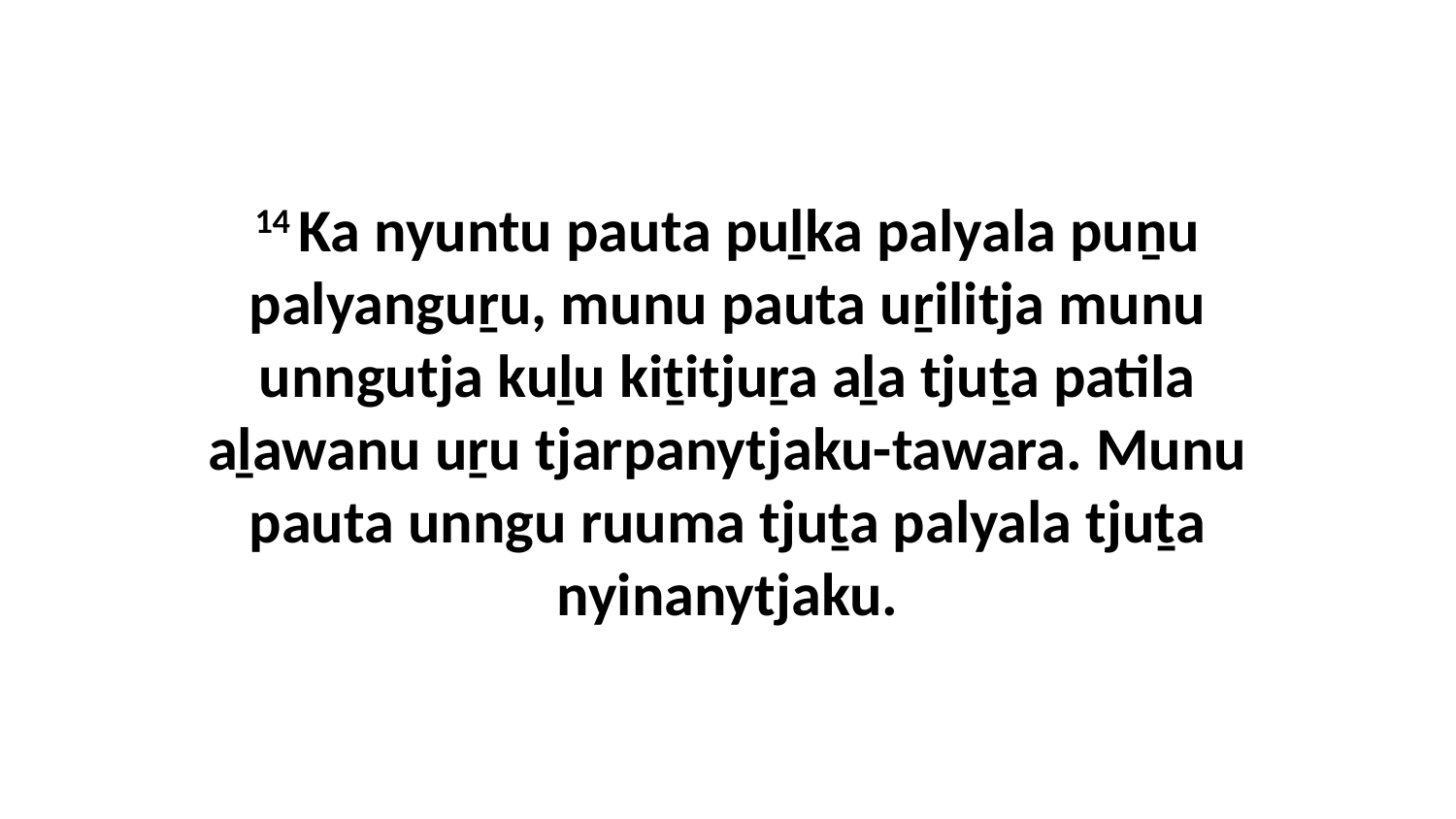

14 Ka nyuntu pauta puḻka palyala puṉu palyanguṟu, munu pauta uṟilitja munu unngutja kuḻu kiṯitjuṟa aḻa tjuṯa patila aḻawanu uṟu tjarpanytjaku-tawara. Munu pauta unngu ruuma tjuṯa palyala tjuṯa nyinanytjaku.